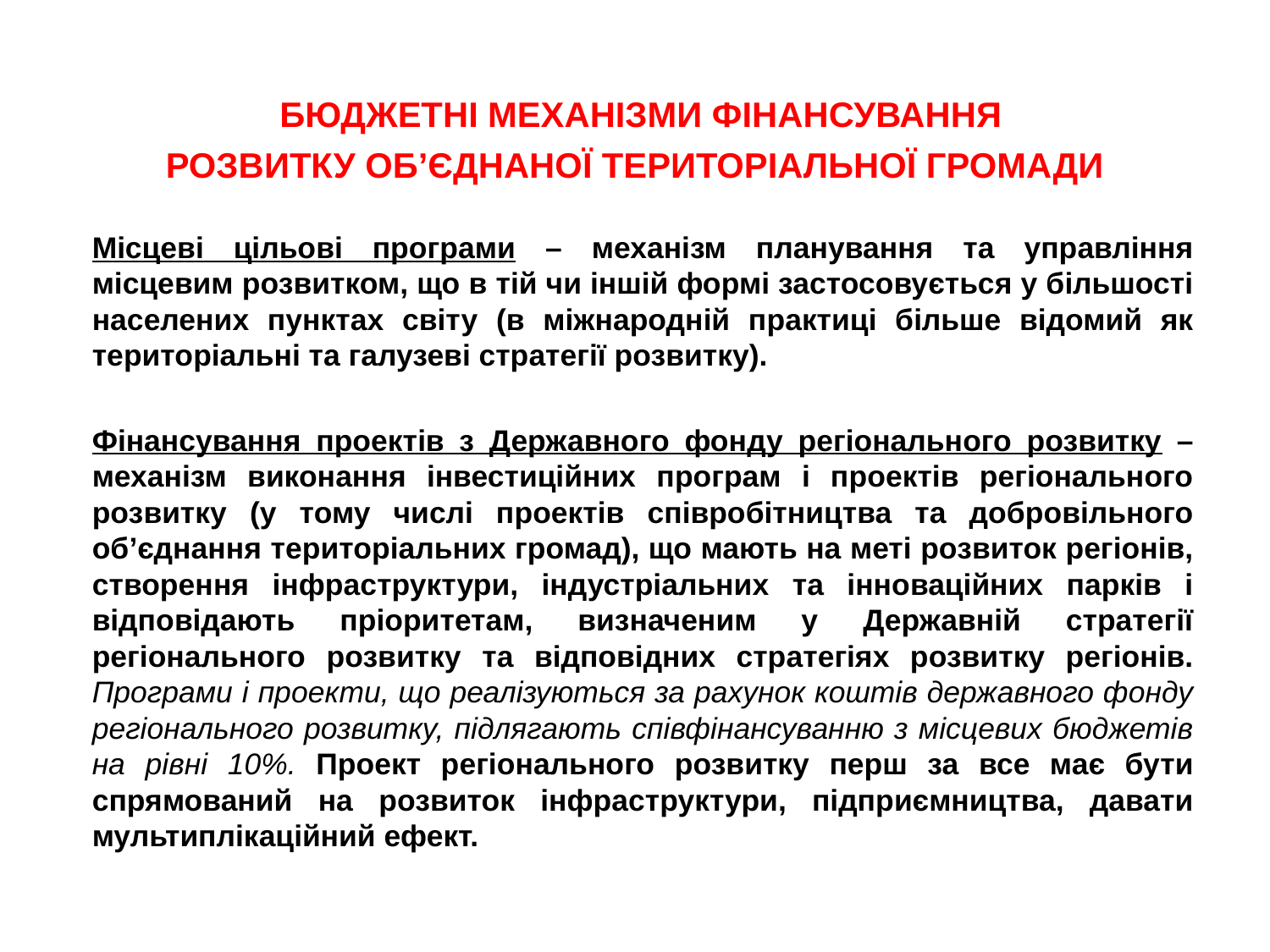

# БЮДЖЕТНІ МЕХАНІЗМИ ФІНАНСУВАННЯ РОЗВИТКУ ОБ’ЄДНАНОЇ ТЕРИТОРІАЛЬНОЇ ГРОМАДИ
Місцеві цільові програми – механізм планування та управління місцевим розвитком, що в тій чи іншій формі застосовується у більшості населених пунктах світу (в міжнародній практиці більше відомий як територіальні та галузеві стратегії розвитку).

Фінансування проектів з Державного фонду регіонального розвитку – механізм виконання інвестиційних програм і проектів регіонального розвитку (у тому числі проектів співробітництва та добровільного об’єднання територіальних громад), що мають на меті розвиток регіонів, створення інфраструктури, індустріальних та інноваційних парків і відповідають пріоритетам, визначеним у Державній стратегії регіонального розвитку та відповідних стратегіях розвитку регіонів. Програми і проекти, що реалізуються за рахунок коштів державного фонду регіонального розвитку, підлягають співфінансуванню з місцевих бюджетів на рівні 10%. Проект регіонального розвитку перш за все має бути спрямований на розвиток інфраструктури, підприємництва, давати мультиплікаційний ефект.